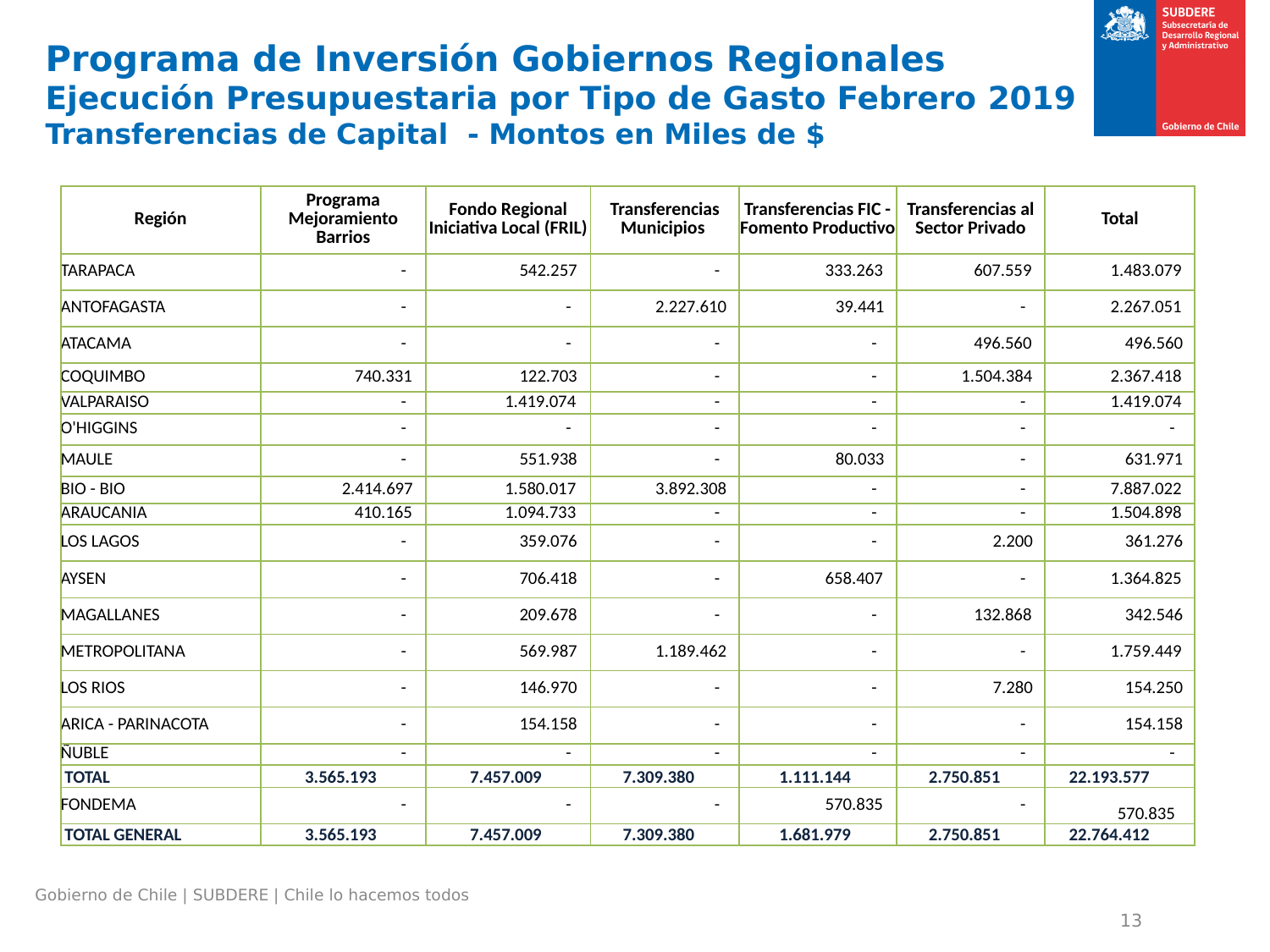

Programa de Inversión Gobiernos Regionales
Ejecución Presupuestaria por Tipo de Gasto Febrero 2019 Transferencias de Capital  - Montos en Miles de $
| Región | Programa Mejoramiento Barrios | Fondo Regional Iniciativa Local (FRIL) | Transferencias Municipios | Transferencias FIC - Fomento Productivo | Transferencias al Sector Privado | Total |
| --- | --- | --- | --- | --- | --- | --- |
| TARAPACA | - | 542.257 | - | 333.263 | 607.559 | 1.483.079 |
| ANTOFAGASTA | - | - | 2.227.610 | 39.441 | - | 2.267.051 |
| ATACAMA | - | - | - | - | 496.560 | 496.560 |
| COQUIMBO | 740.331 | 122.703 | - | - | 1.504.384 | 2.367.418 |
| VALPARAISO | - | 1.419.074 | - | - | - | 1.419.074 |
| O'HIGGINS | - | - | - | - | - | - |
| MAULE | - | 551.938 | - | 80.033 | - | 631.971 |
| BIO - BIO | 2.414.697 | 1.580.017 | 3.892.308 | - | - | 7.887.022 |
| ARAUCANIA | 410.165 | 1.094.733 | - | - | - | 1.504.898 |
| LOS LAGOS | - | 359.076 | - | - | 2.200 | 361.276 |
| AYSEN | - | 706.418 | - | 658.407 | - | 1.364.825 |
| MAGALLANES | - | 209.678 | - | - | 132.868 | 342.546 |
| METROPOLITANA | - | 569.987 | 1.189.462 | - | - | 1.759.449 |
| LOS RIOS | - | 146.970 | - | - | 7.280 | 154.250 |
| ARICA - PARINACOTA | - | 154.158 | - | - | - | 154.158 |
| ÑUBLE | - | - | - | - | - | - |
| TOTAL | 3.565.193 | 7.457.009 | 7.309.380 | 1.111.144 | 2.750.851 | 22.193.577 |
| FONDEMA | - | - | - | 570.835 | - | 570.835 |
| TOTAL GENERAL | 3.565.193 | 7.457.009 | 7.309.380 | 1.681.979 | 2.750.851 | 22.764.412 |
Gobierno de Chile | SUBDERE | Chile lo hacemos todos
13